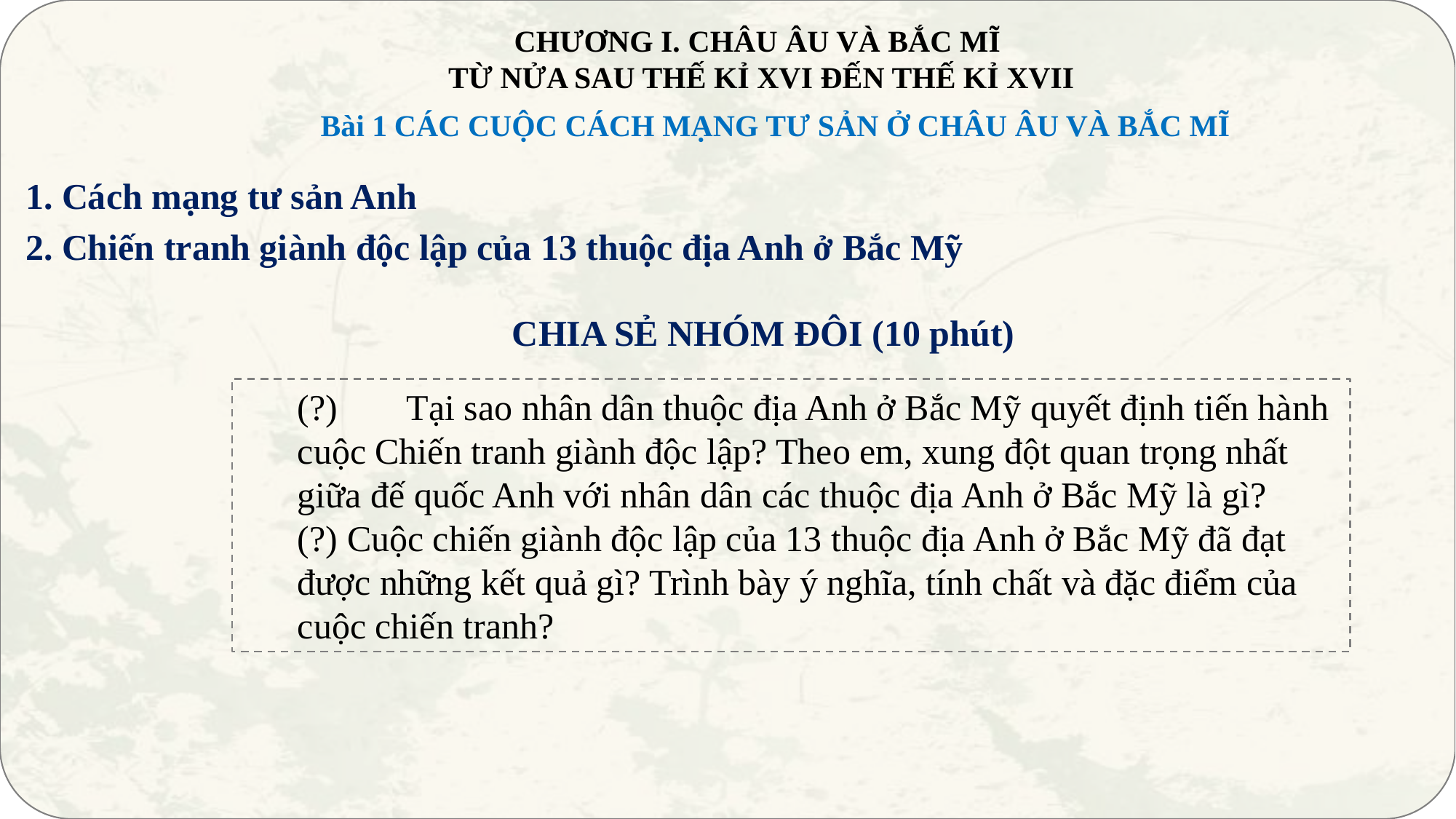

CHƯƠNG I. CHÂU ÂU VÀ BẮC MĨ
TỪ NỬA SAU THẾ KỈ XVI ĐẾN THẾ KỈ XVII
Bài 1 CÁC CUỘC CÁCH MẠNG TƯ SẢN Ở CHÂU ÂU VÀ BẮC MĨ
1. Cách mạng tư sản Anh
2. Chiến tranh giành độc lập của 13 thuộc địa Anh ở Bắc Mỹ
CHIA SẺ NHÓM ĐÔI (10 phút)
(?)	Tại sao nhân dân thuộc địa Anh ở Bắc Mỹ quyết định tiến hành cuộc Chiến tranh giành độc lập? Theo em, xung đột quan trọng nhất giữa đế quốc Anh với nhân dân các thuộc địa Anh ở Bắc Mỹ là gì?
(?) Cuộc chiến giành độc lập của 13 thuộc địa Anh ở Bắc Mỹ đã đạt được những kết quả gì? Trình bày ý nghĩa, tính chất và đặc điểm của cuộc chiến tranh?